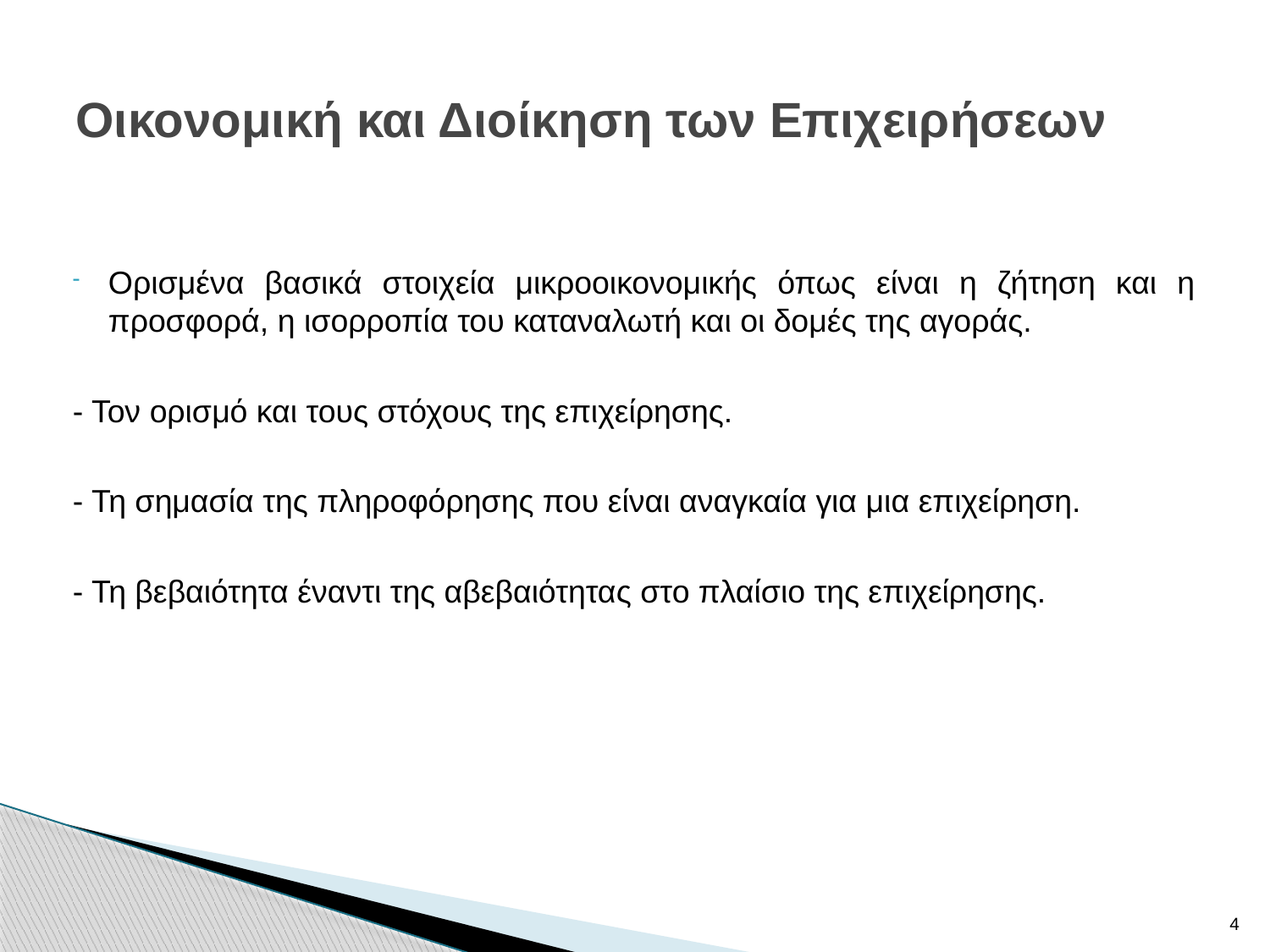

# Οικονομική και Διοίκηση των Επιχειρήσεων
Ορισμένα βασικά στοιχεία μικροοικονομικής όπως είναι η ζήτηση και η προσφορά, η ισορροπία του καταναλωτή και οι δομές της αγοράς.

- Τον ορισμό και τους στόχους της επιχείρησης.

- Τη σημασία της πληροφόρησης που είναι αναγκαία για μια επιχείρηση.

- Τη βεβαιότητα έναντι της αβεβαιότητας στο πλαίσιο της επιχείρησης.

4